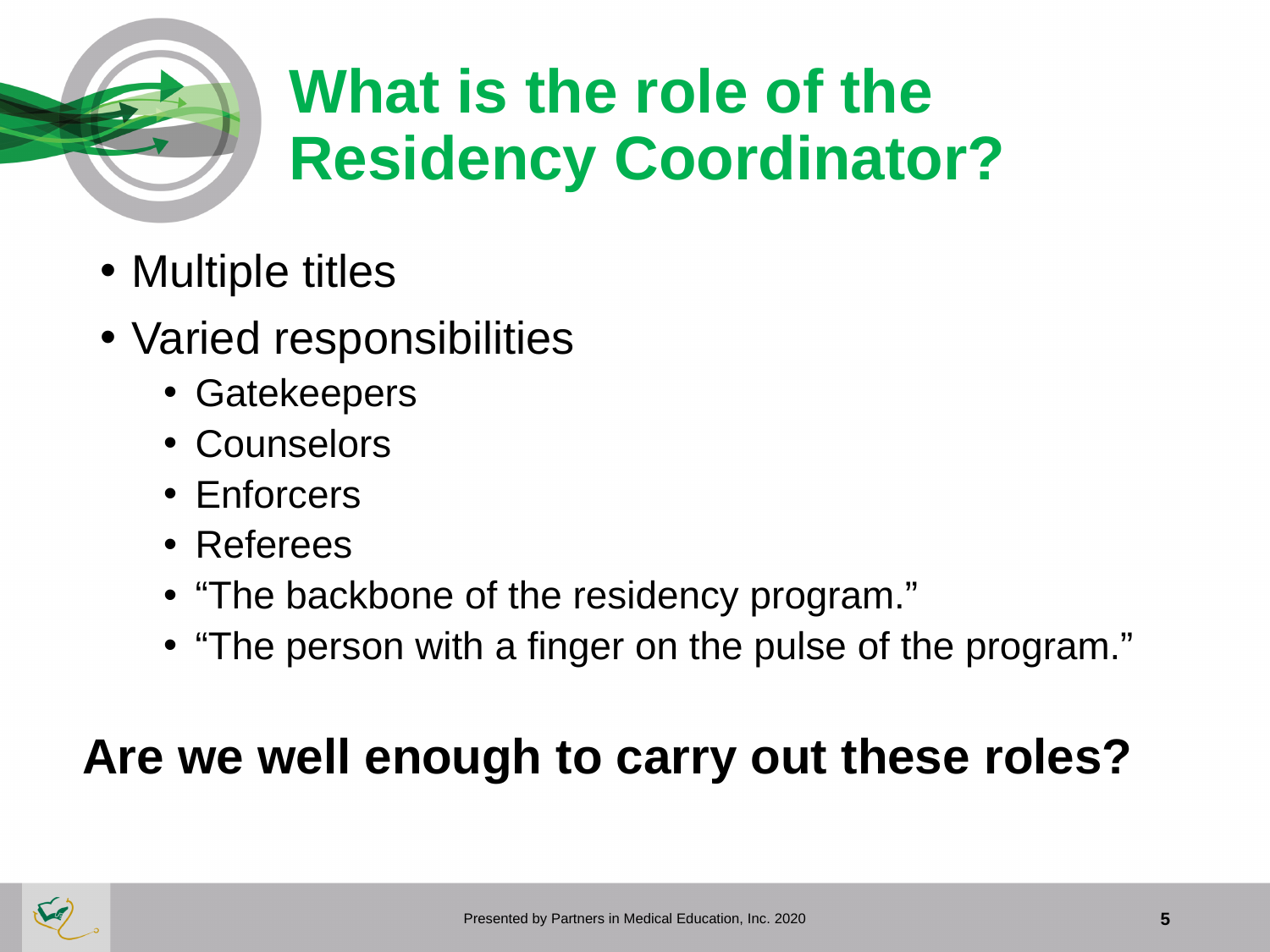

# What is the role of the Residency Coordinator?
Multiple titles
Varied responsibilities
Gatekeepers
Counselors
Enforcers
Referees
“The backbone of the residency program.”
“The person with a finger on the pulse of the program.”

Are we well enough to carry out these roles?
Presented by Partners in Medical Education, Inc. 2020
5